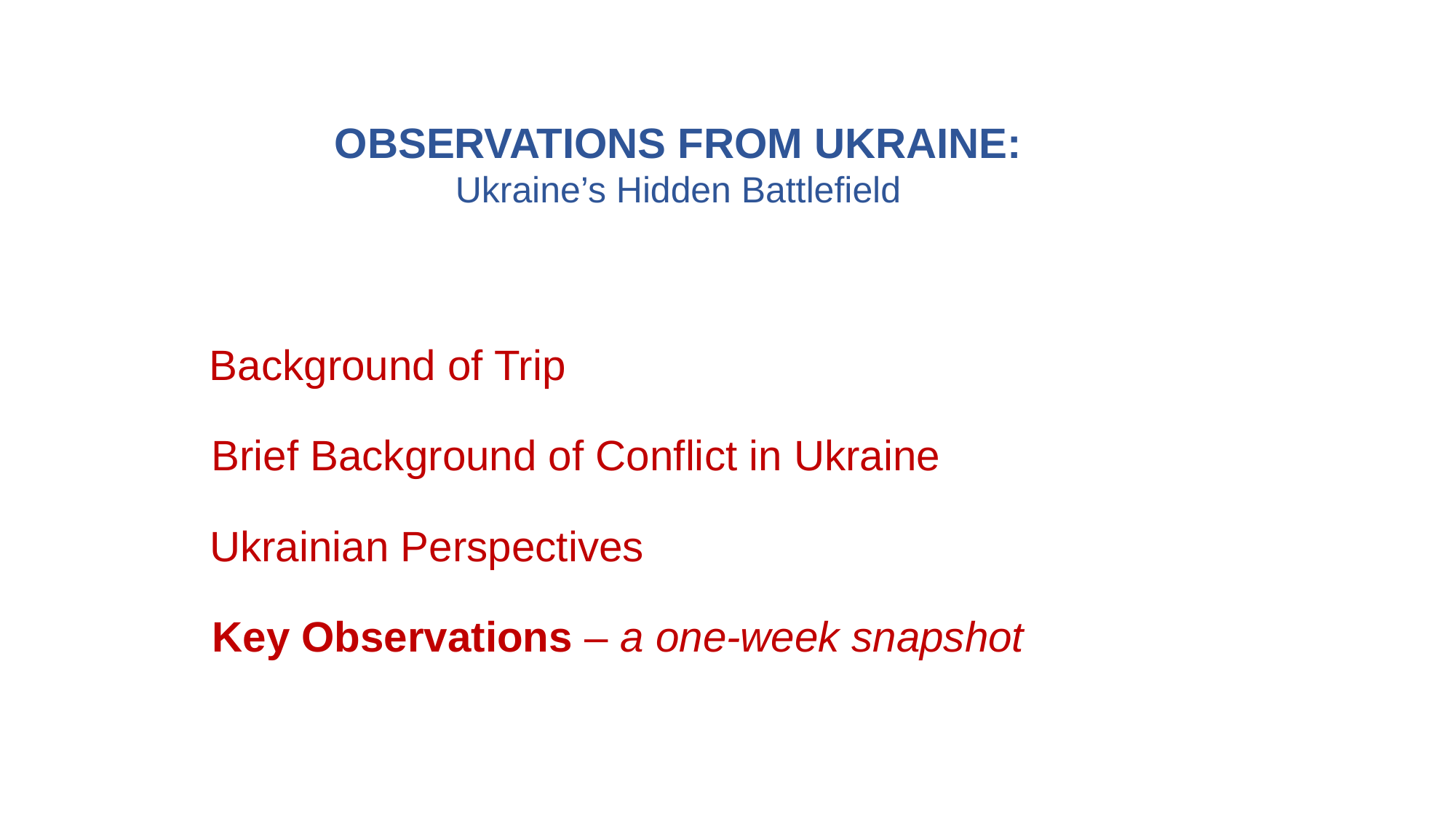

OBSERVATIONS FROM UKRAINE:
Ukraine’s Hidden Battlefield
Background of Trip
Brief Background of Conflict in Ukraine
Ukrainian Perspectives
Key Observations – a one-week snapshot